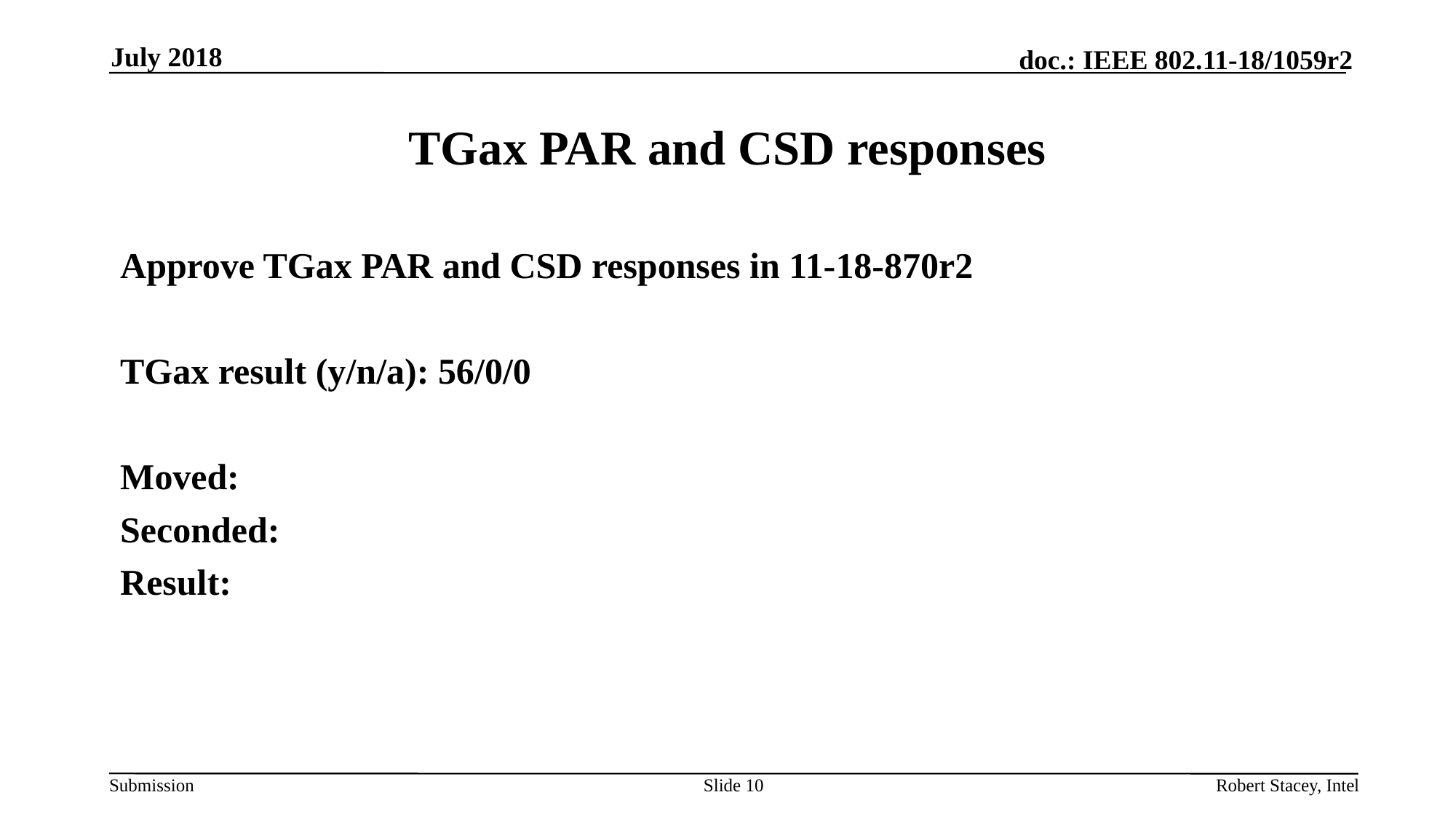

July 2018
# TGax PAR and CSD responses
Approve TGax PAR and CSD responses in 11-18-870r2

TGax result (y/n/a): 56/0/0

Moved:
Seconded:
Result:
Slide 10
Robert Stacey, Intel